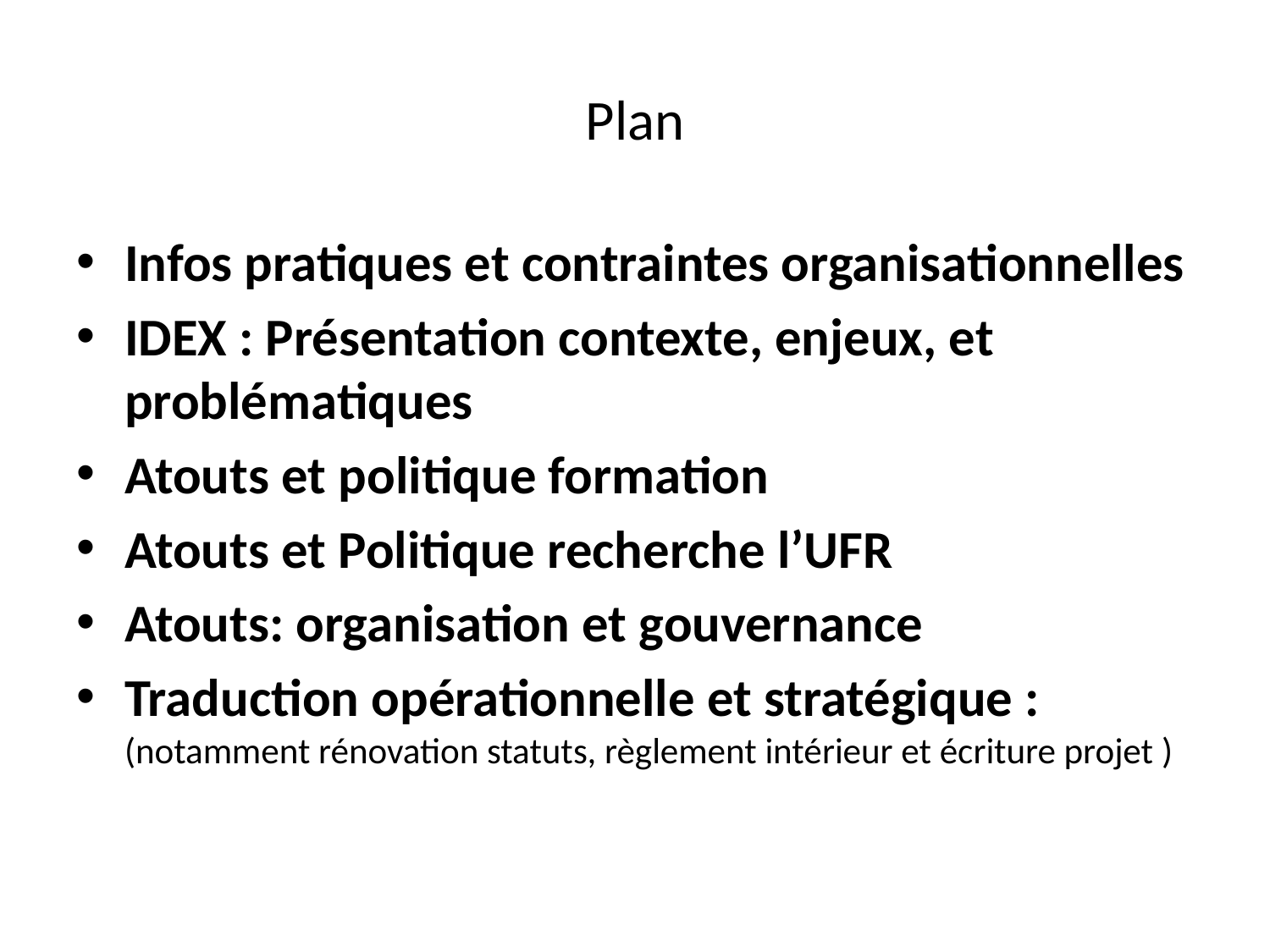

# Plan
Infos pratiques et contraintes organisationnelles
IDEX : Présentation contexte, enjeux, et problématiques
Atouts et politique formation
Atouts et Politique recherche l’UFR
Atouts: organisation et gouvernance
Traduction opérationnelle et stratégique : (notamment rénovation statuts, règlement intérieur et écriture projet )